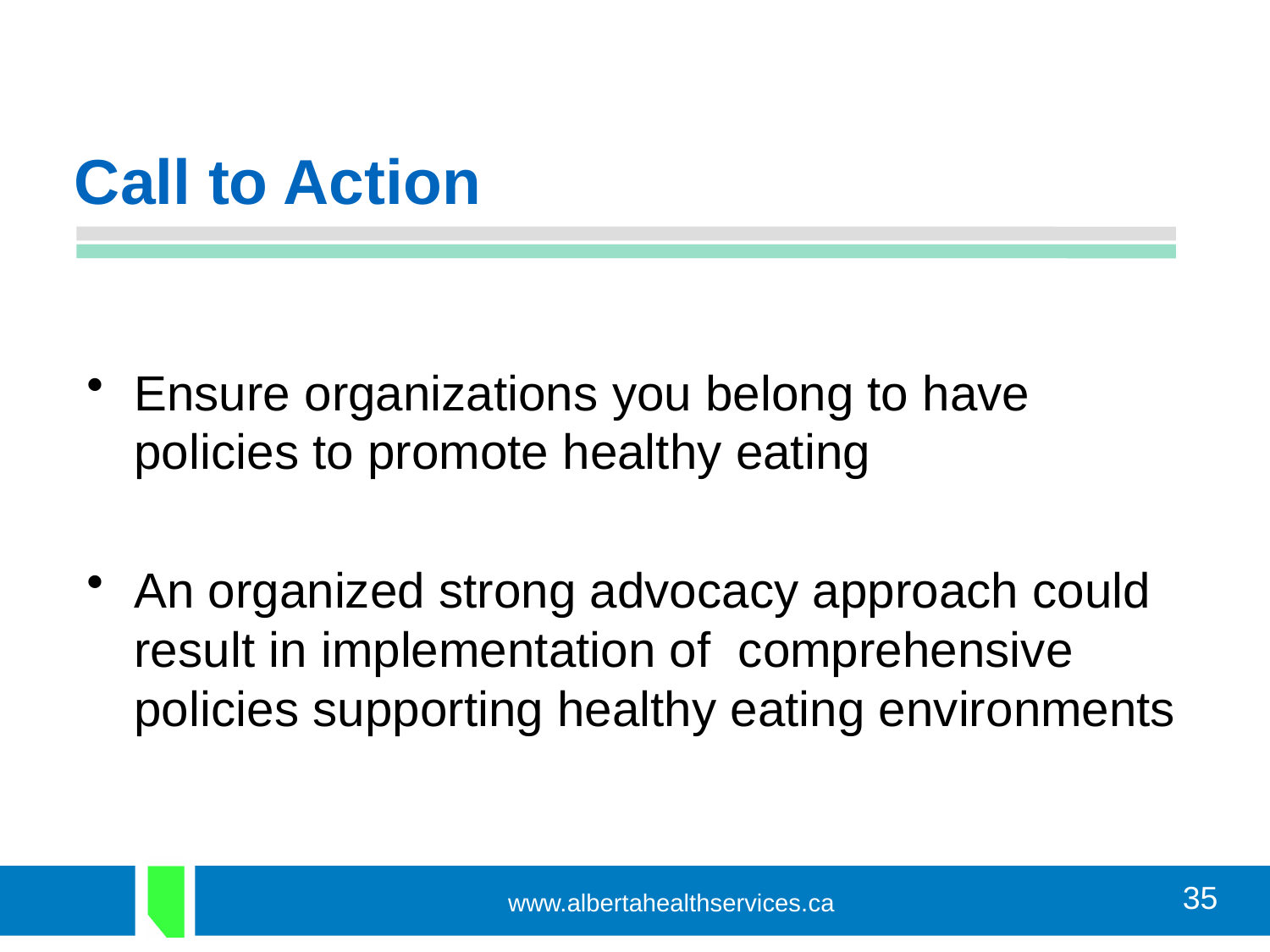

Call to Action

Ensure organizations you belong to have policies to promote healthy eating

An organized strong advocacy approach could result in implementation of  comprehensive policies supporting healthy eating environments